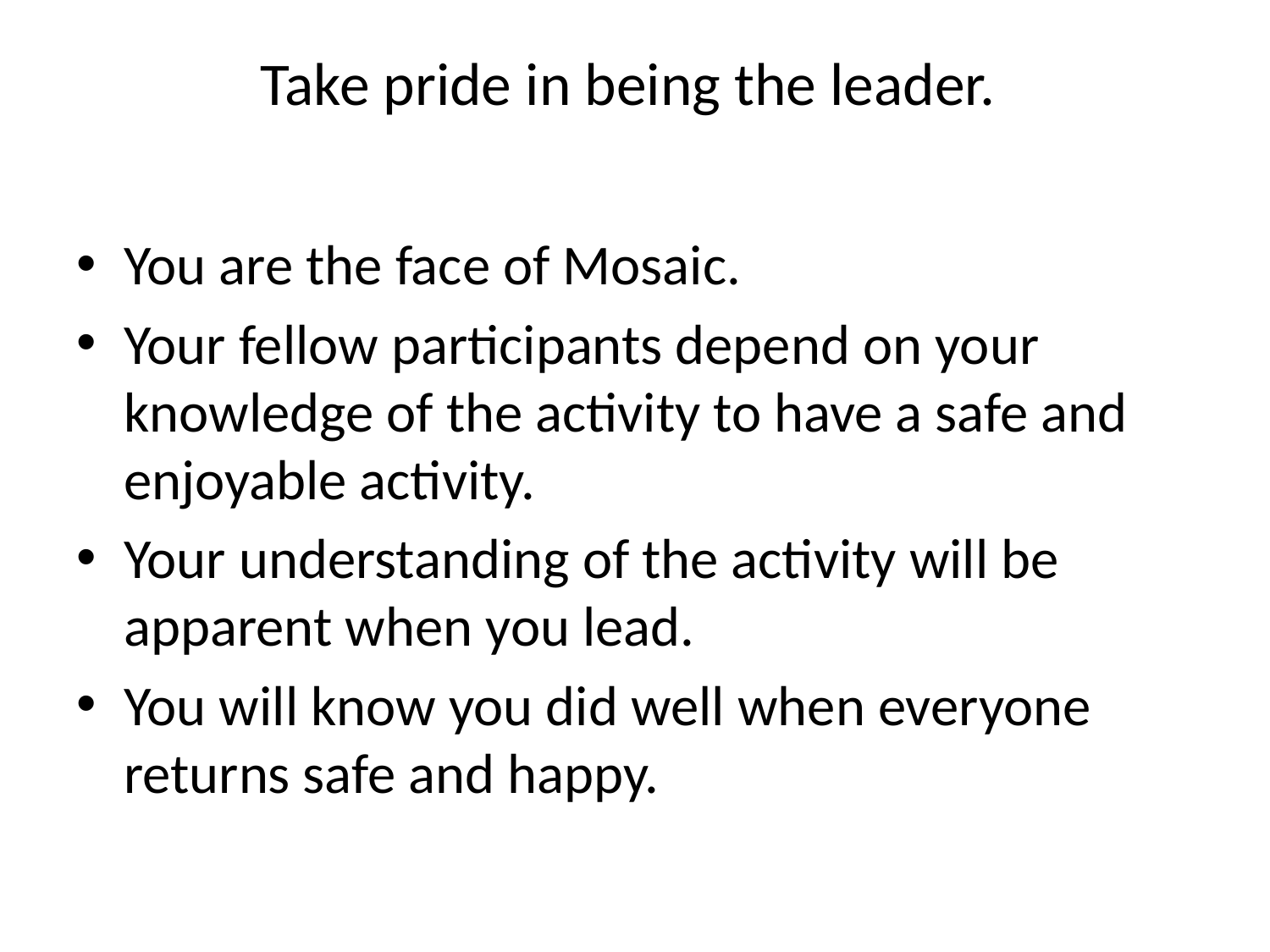

# Take pride in being the leader.
You are the face of Mosaic.
Your fellow participants depend on your knowledge of the activity to have a safe and enjoyable activity.
Your understanding of the activity will be apparent when you lead.
You will know you did well when everyone returns safe and happy.